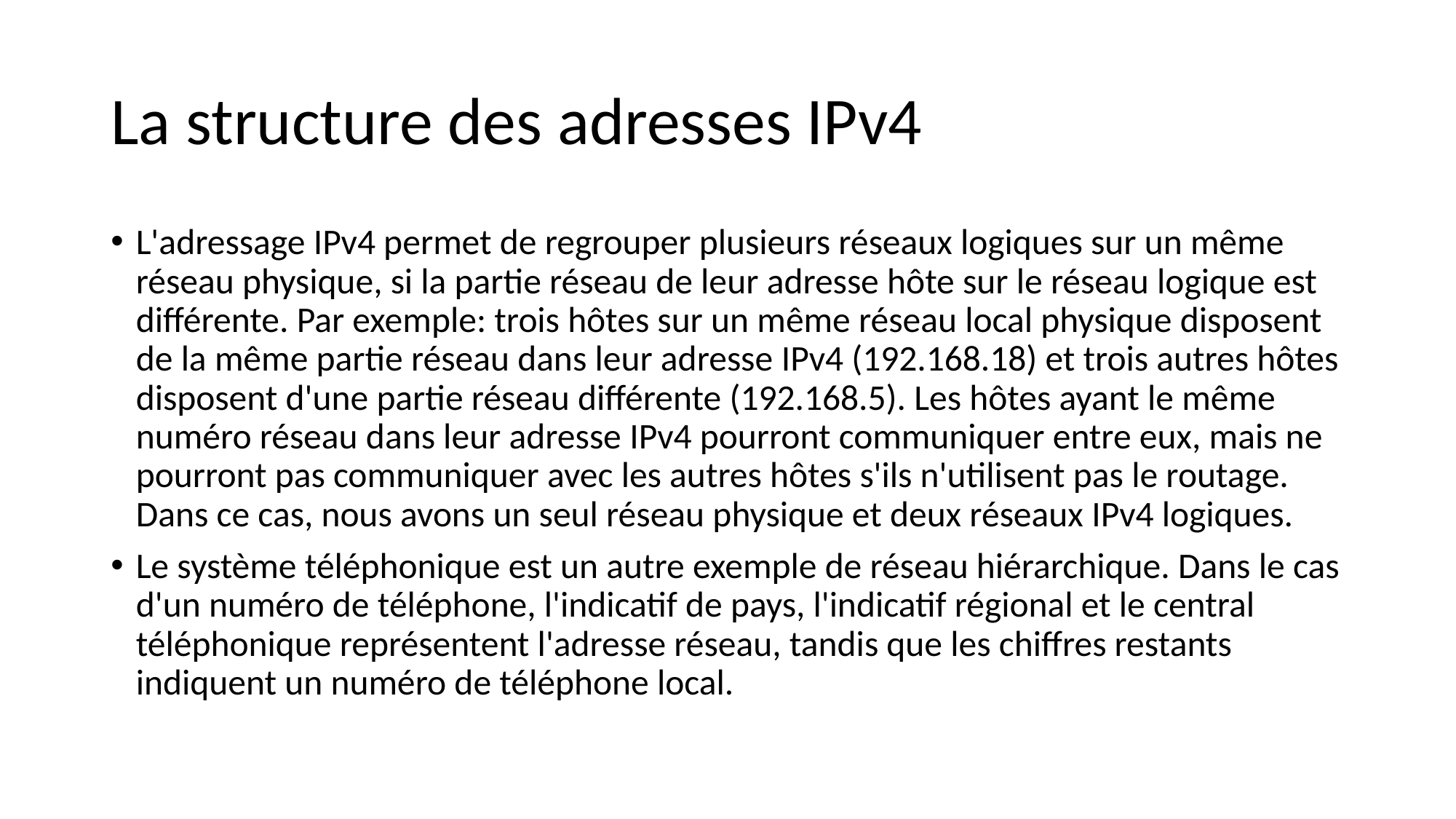

# La structure des adresses IPv4
L'adressage IPv4 permet de regrouper plusieurs réseaux logiques sur un même réseau physique, si la partie réseau de leur adresse hôte sur le réseau logique est différente. Par exemple: trois hôtes sur un même réseau local physique disposent de la même partie réseau dans leur adresse IPv4 (192.168.18) et trois autres hôtes disposent d'une partie réseau différente (192.168.5). Les hôtes ayant le même numéro réseau dans leur adresse IPv4 pourront communiquer entre eux, mais ne pourront pas communiquer avec les autres hôtes s'ils n'utilisent pas le routage. Dans ce cas, nous avons un seul réseau physique et deux réseaux IPv4 logiques.
Le système téléphonique est un autre exemple de réseau hiérarchique. Dans le cas d'un numéro de téléphone, l'indicatif de pays, l'indicatif régional et le central téléphonique représentent l'adresse réseau, tandis que les chiffres restants indiquent un numéro de téléphone local.